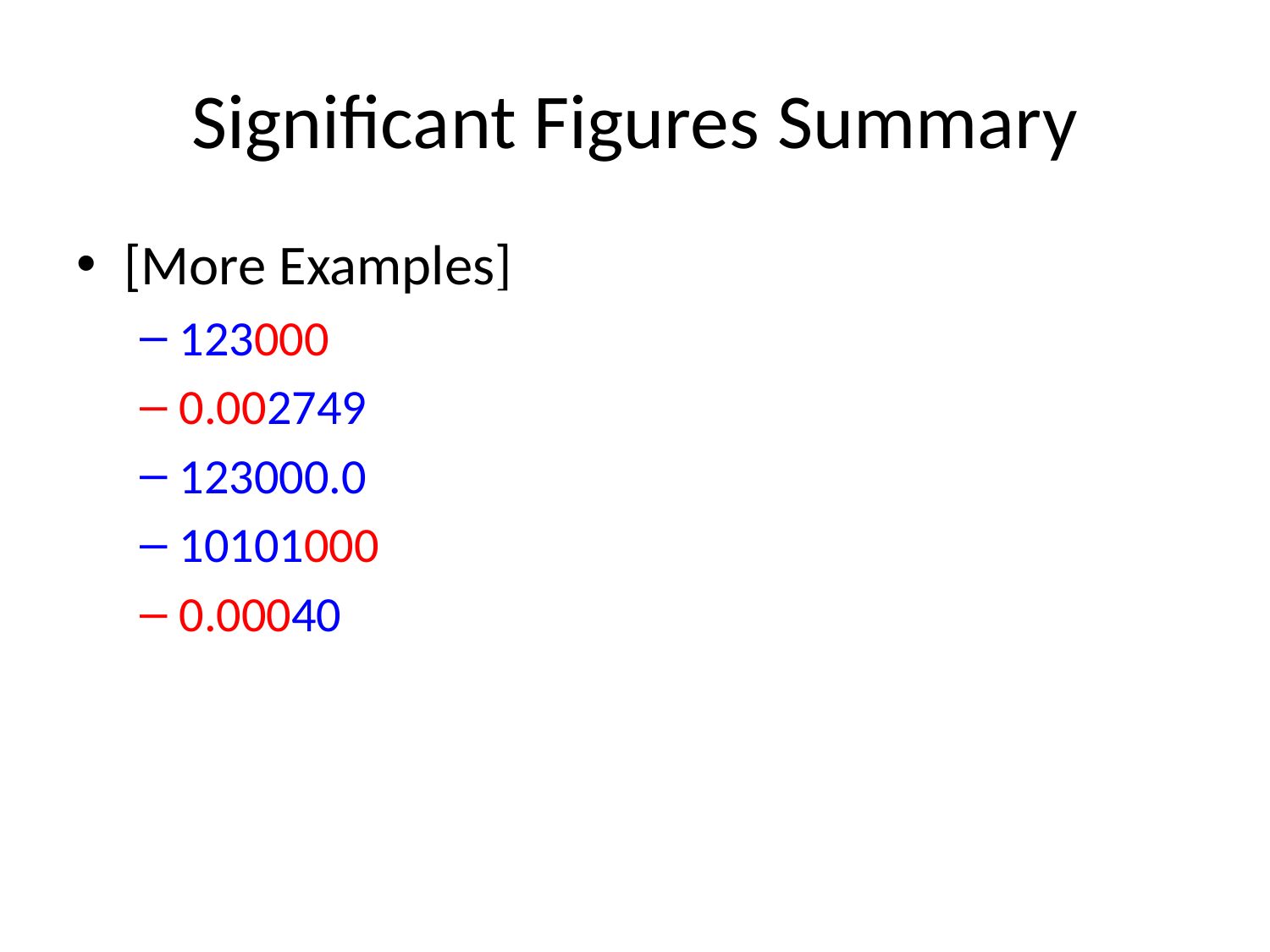

Significant Figures Summary
[More Examples]
123000 	3 sig figs
0.002749 	4 sig figs
123000.0 	7 sig figs
10101000 	5 sig figs
0.00040 	2 sig figs